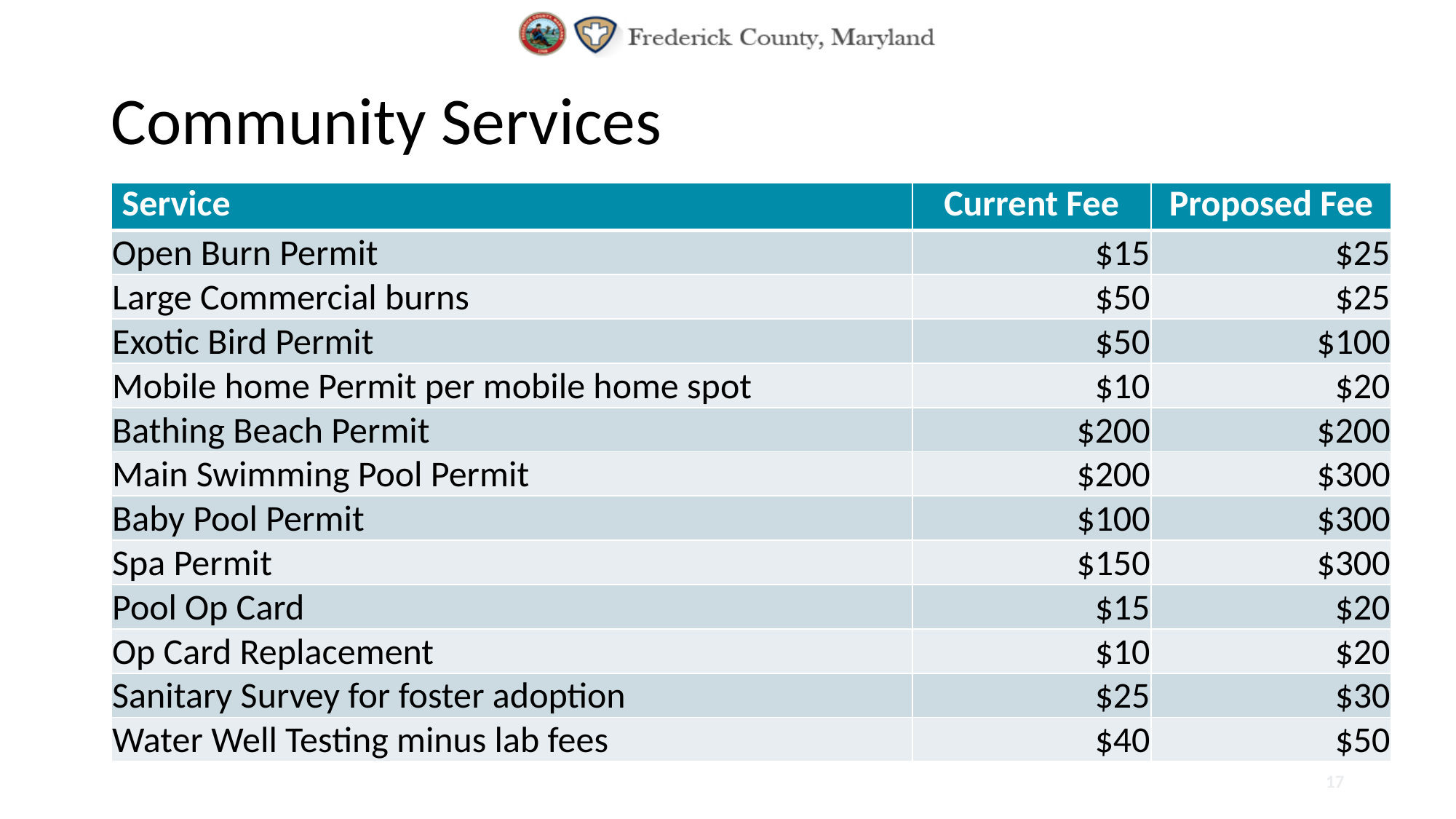

# Community Services
| Service | Current Fee | Proposed Fee |
| --- | --- | --- |
| Open Burn Permit | $15 | $25 |
| Large Commercial burns | $50 | $25 |
| Exotic Bird Permit | $50 | $100 |
| Mobile home Permit per mobile home spot | $10 | $20 |
| Bathing Beach Permit | $200 | $200 |
| Main Swimming Pool Permit | $200 | $300 |
| Baby Pool Permit | $100 | $300 |
| Spa Permit | $150 | $300 |
| Pool Op Card | $15 | $20 |
| Op Card Replacement | $10 | $20 |
| Sanitary Survey for foster adoption | $25 | $30 |
| Water Well Testing minus lab fees | $40 | $50 |

17